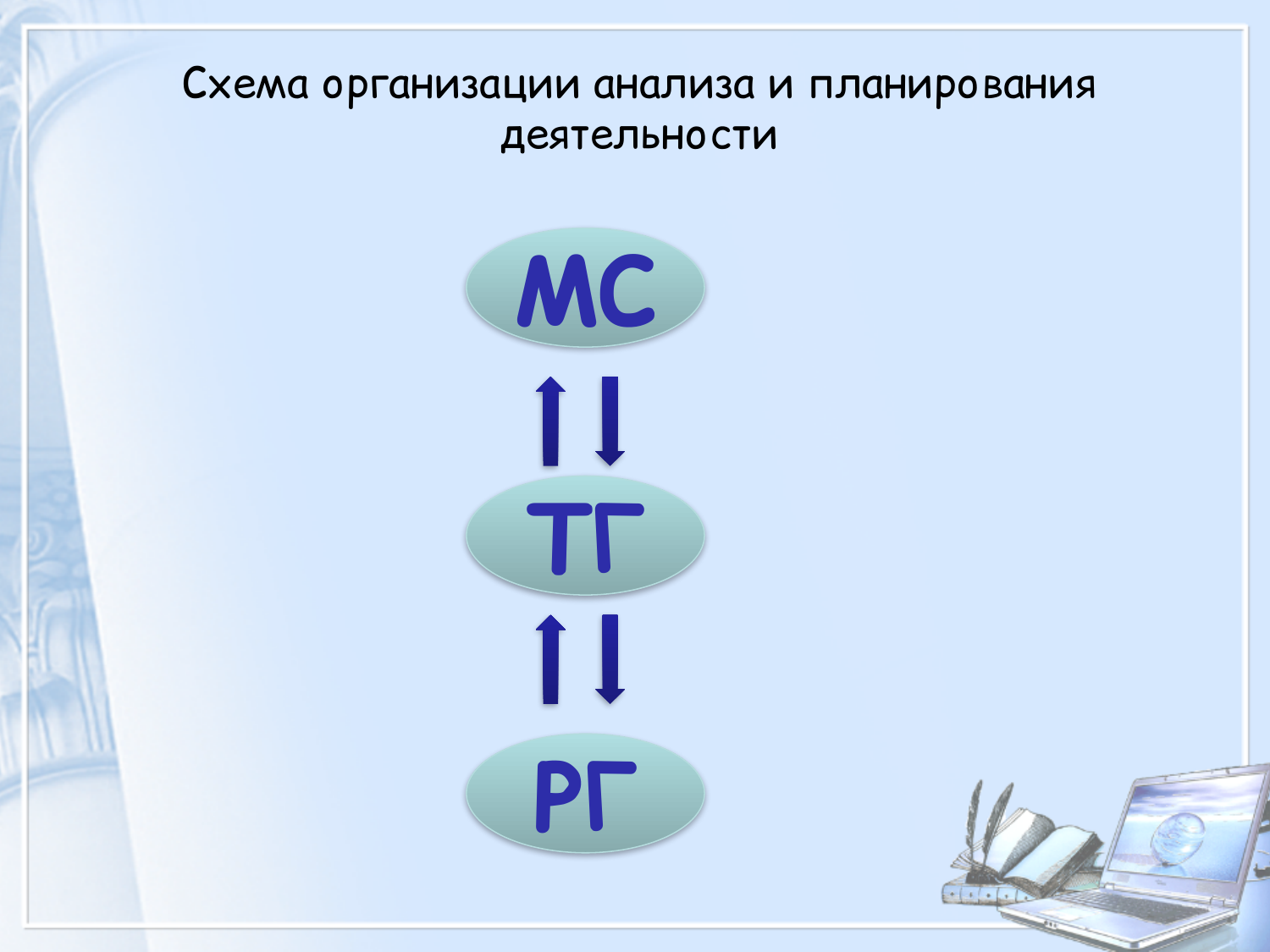

Схема организации анализа и планирования деятельности
МС

ТГ

РГ